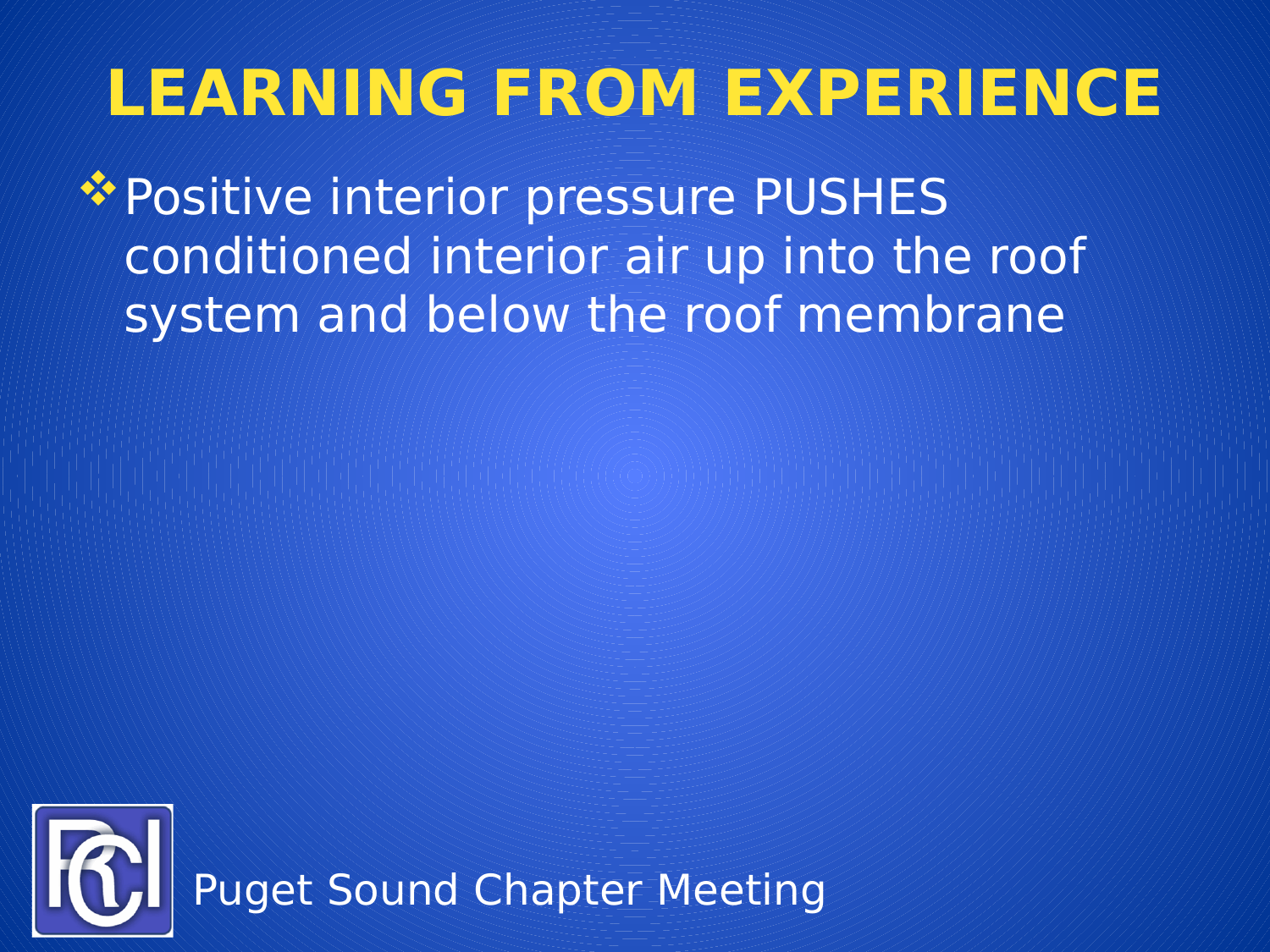

# Learning from Experience
Positive interior pressure PUSHES conditioned interior air up into the roof system and below the roof membrane